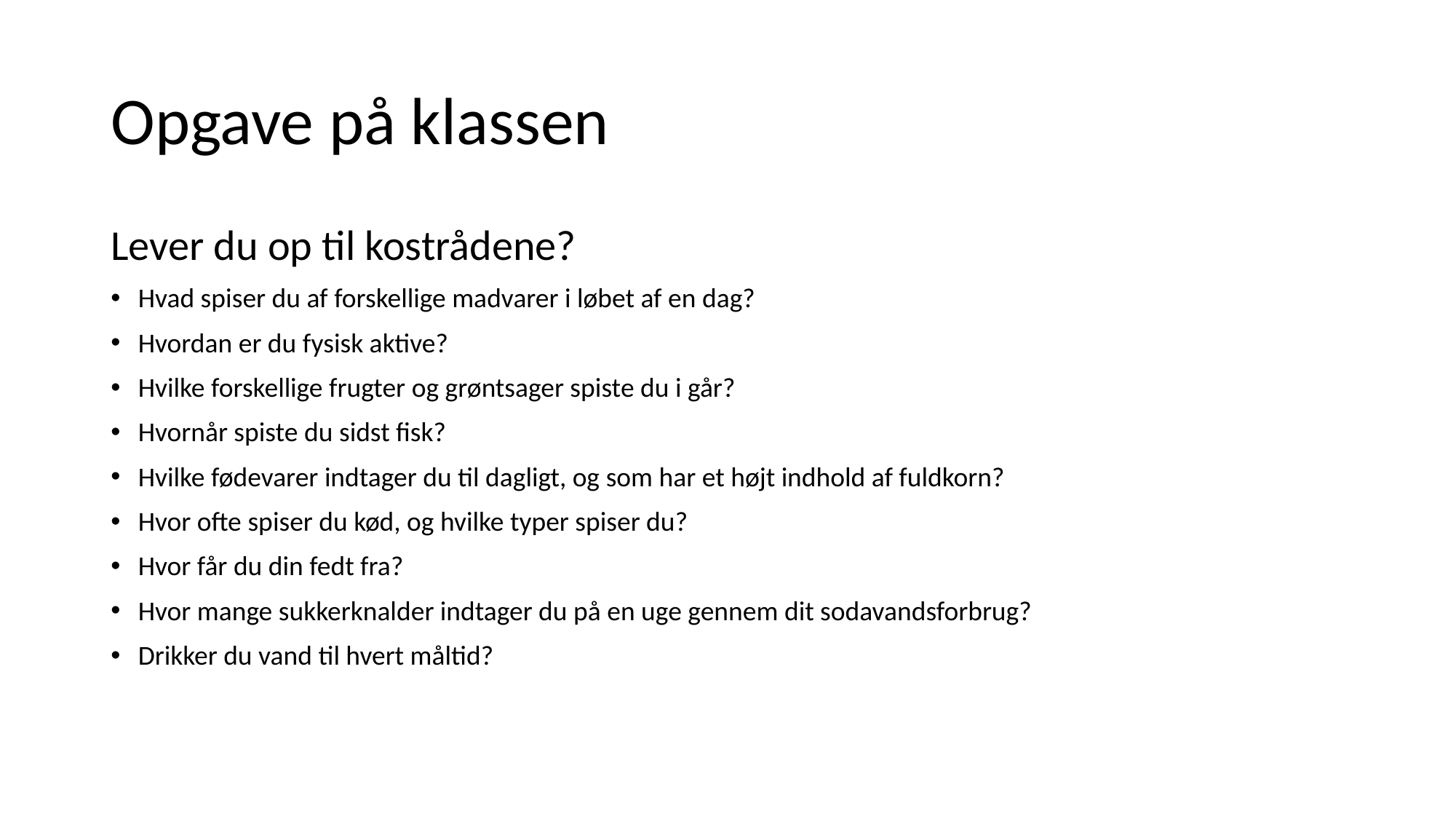

# Opgave på klassen
Lever du op til kostrådene?
Hvad spiser du af forskellige madvarer i løbet af en dag?
Hvordan er du fysisk aktive?
Hvilke forskellige frugter og grøntsager spiste du i går?
Hvornår spiste du sidst fisk?
Hvilke fødevarer indtager du til dagligt, og som har et højt indhold af fuldkorn?
Hvor ofte spiser du kød, og hvilke typer spiser du?
Hvor får du din fedt fra?
Hvor mange sukkerknalder indtager du på en uge gennem dit sodavandsforbrug?
Drikker du vand til hvert måltid?